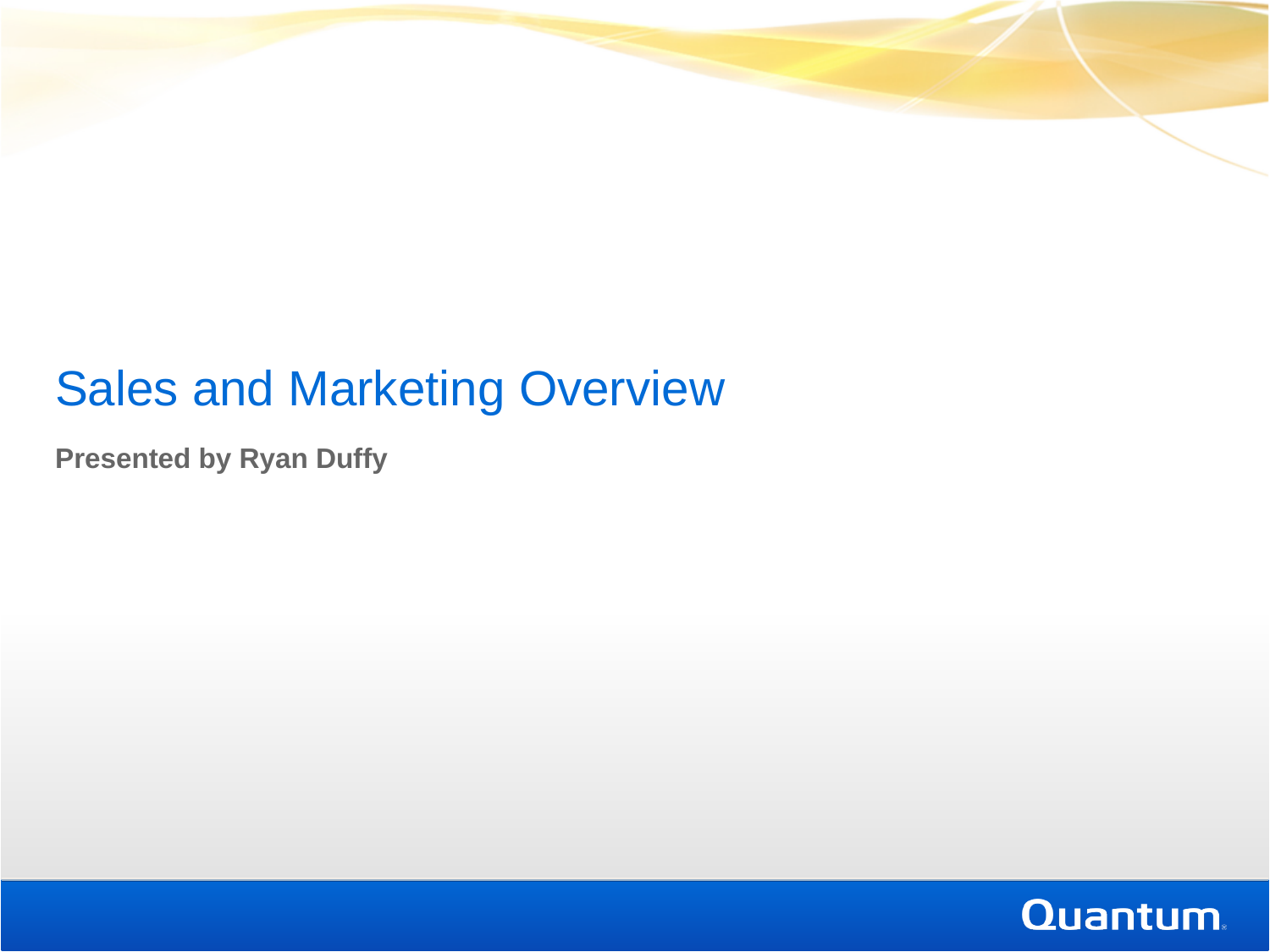

# Sales and Marketing Overview
Presented by Ryan Duffy